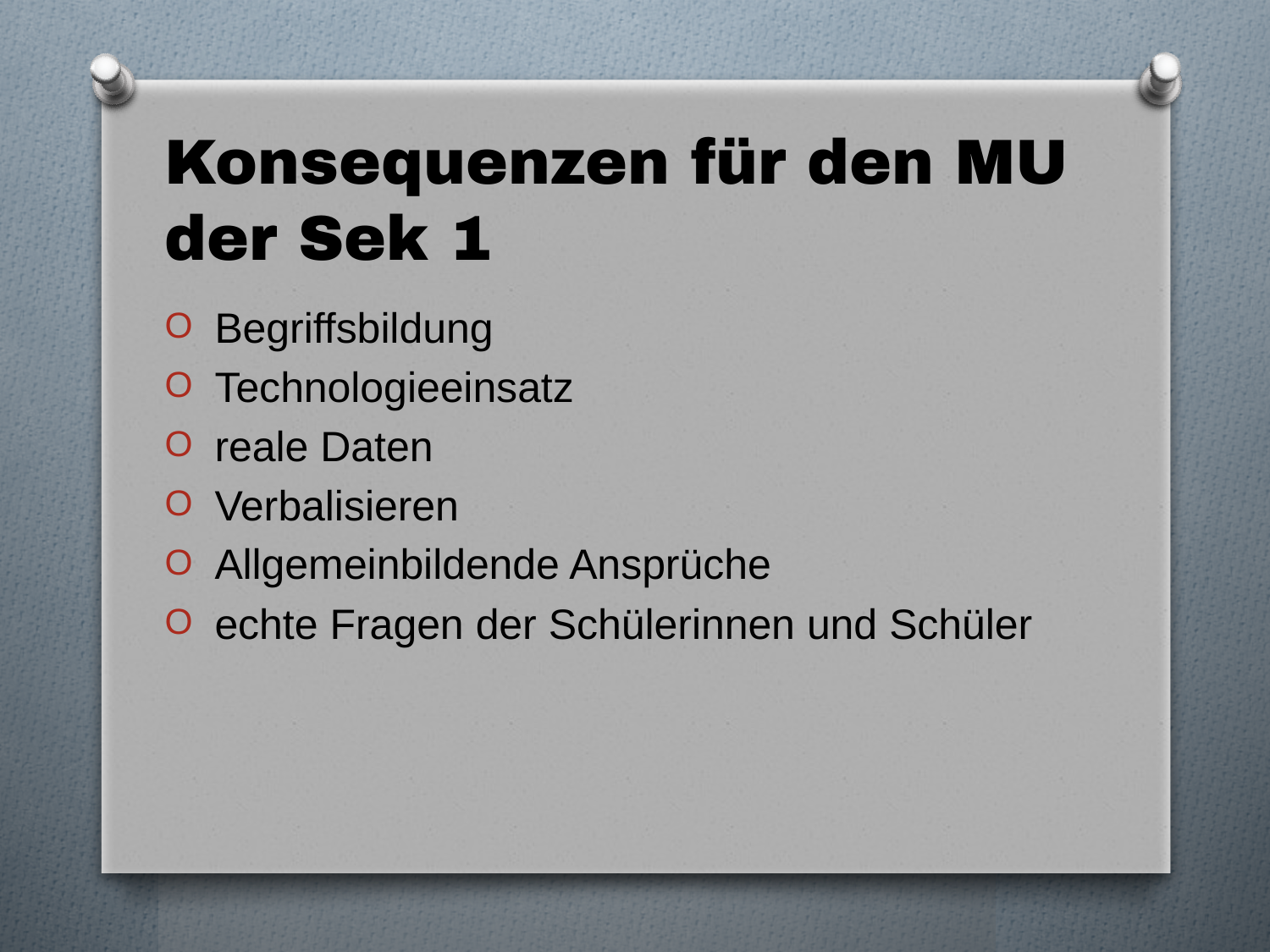

# Konsequenzen für den MU der Sek 1
 Begriffsbildung
 Technologieeinsatz
 reale Daten
 Verbalisieren
 Allgemeinbildende Ansprüche
 echte Fragen der Schülerinnen und Schüler